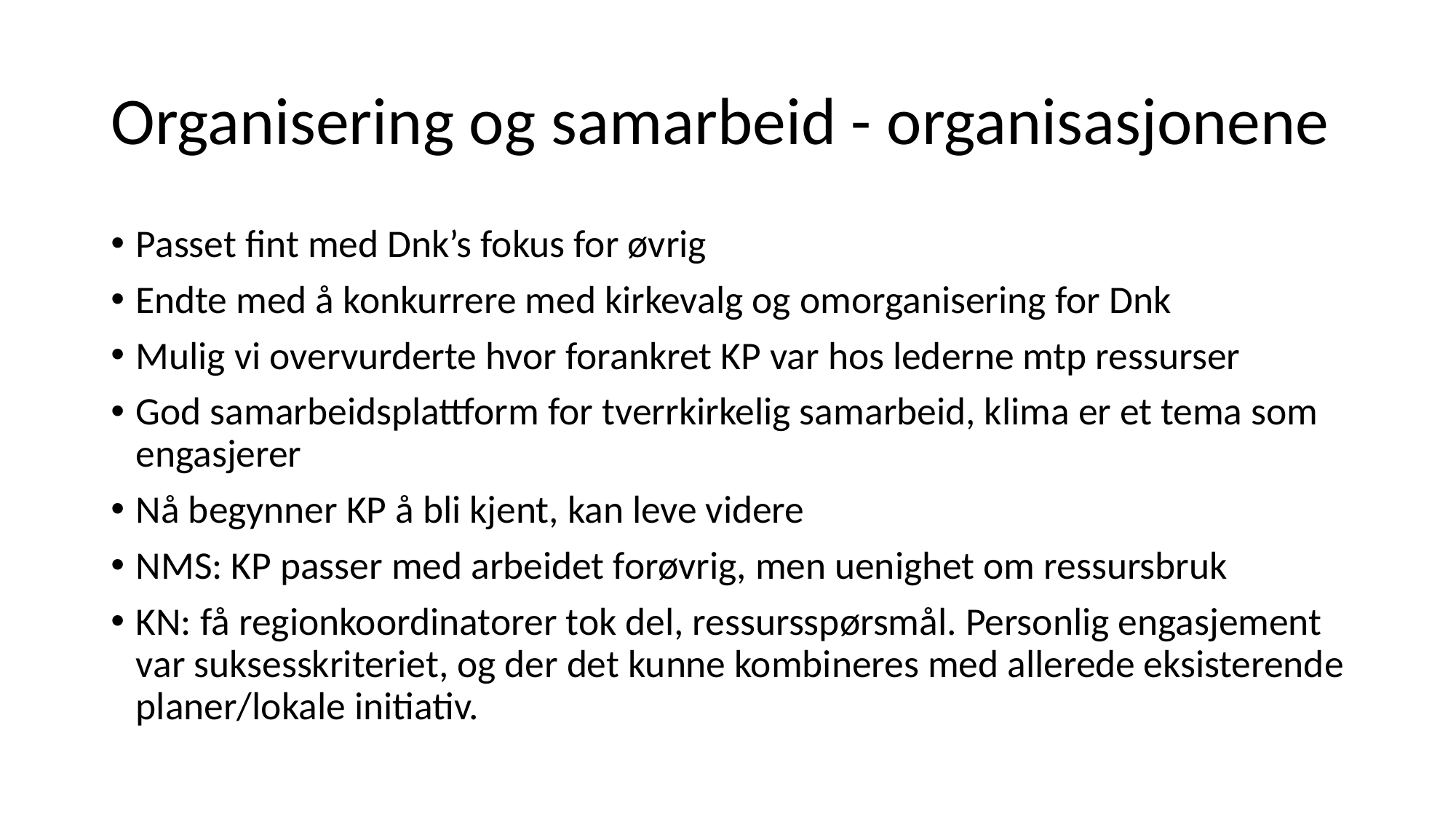

# Organisering og samarbeid - organisasjonene
Passet fint med Dnk’s fokus for øvrig
Endte med å konkurrere med kirkevalg og omorganisering for Dnk
Mulig vi overvurderte hvor forankret KP var hos lederne mtp ressurser
God samarbeidsplattform for tverrkirkelig samarbeid, klima er et tema som engasjerer
Nå begynner KP å bli kjent, kan leve videre
NMS: KP passer med arbeidet forøvrig, men uenighet om ressursbruk
KN: få regionkoordinatorer tok del, ressursspørsmål. Personlig engasjement var suksesskriteriet, og der det kunne kombineres med allerede eksisterende planer/lokale initiativ.